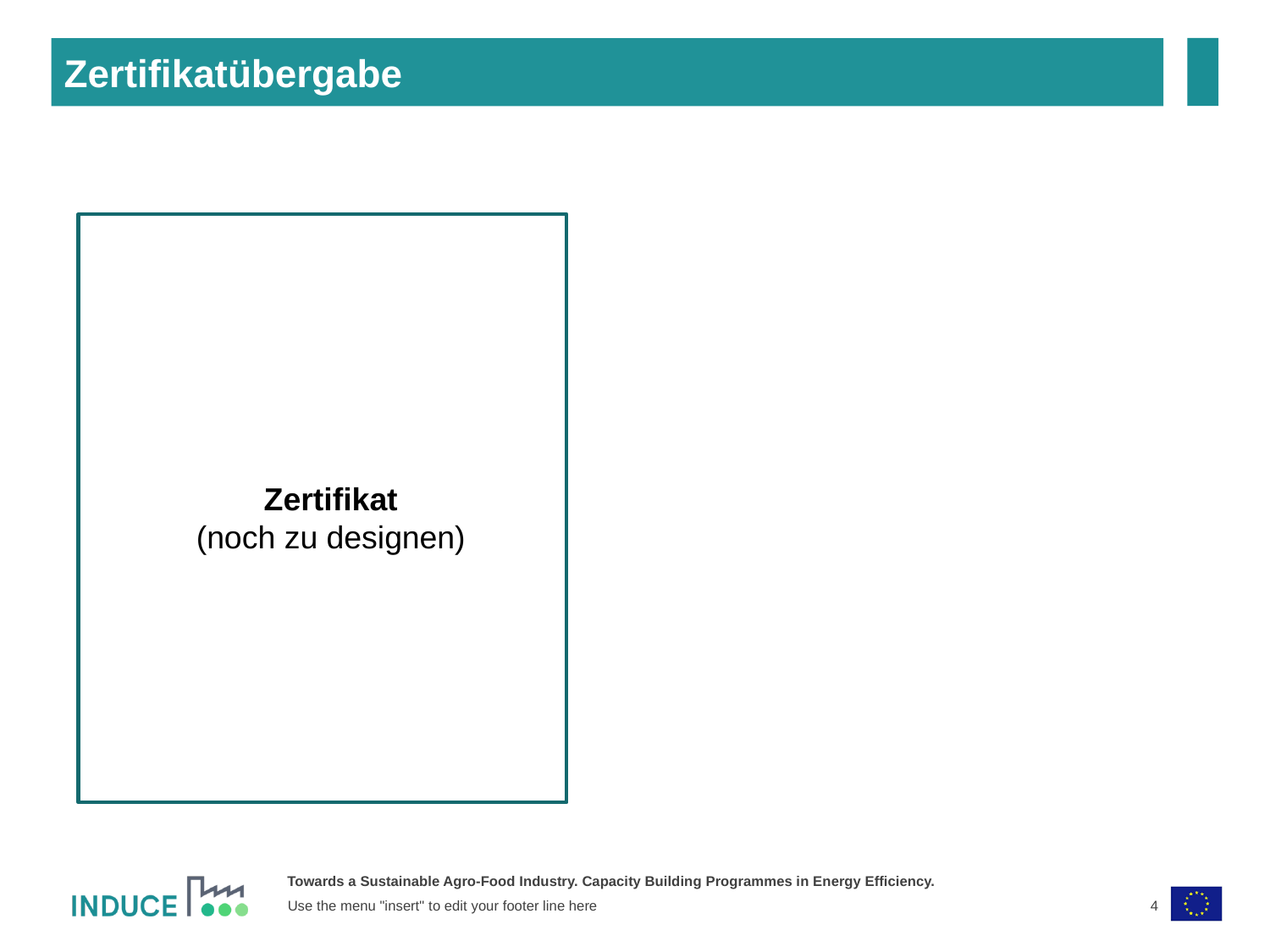

Zertifikatübergabe

Zertifikat
(noch zu designen)
4
Use the menu "insert" to edit your footer line here